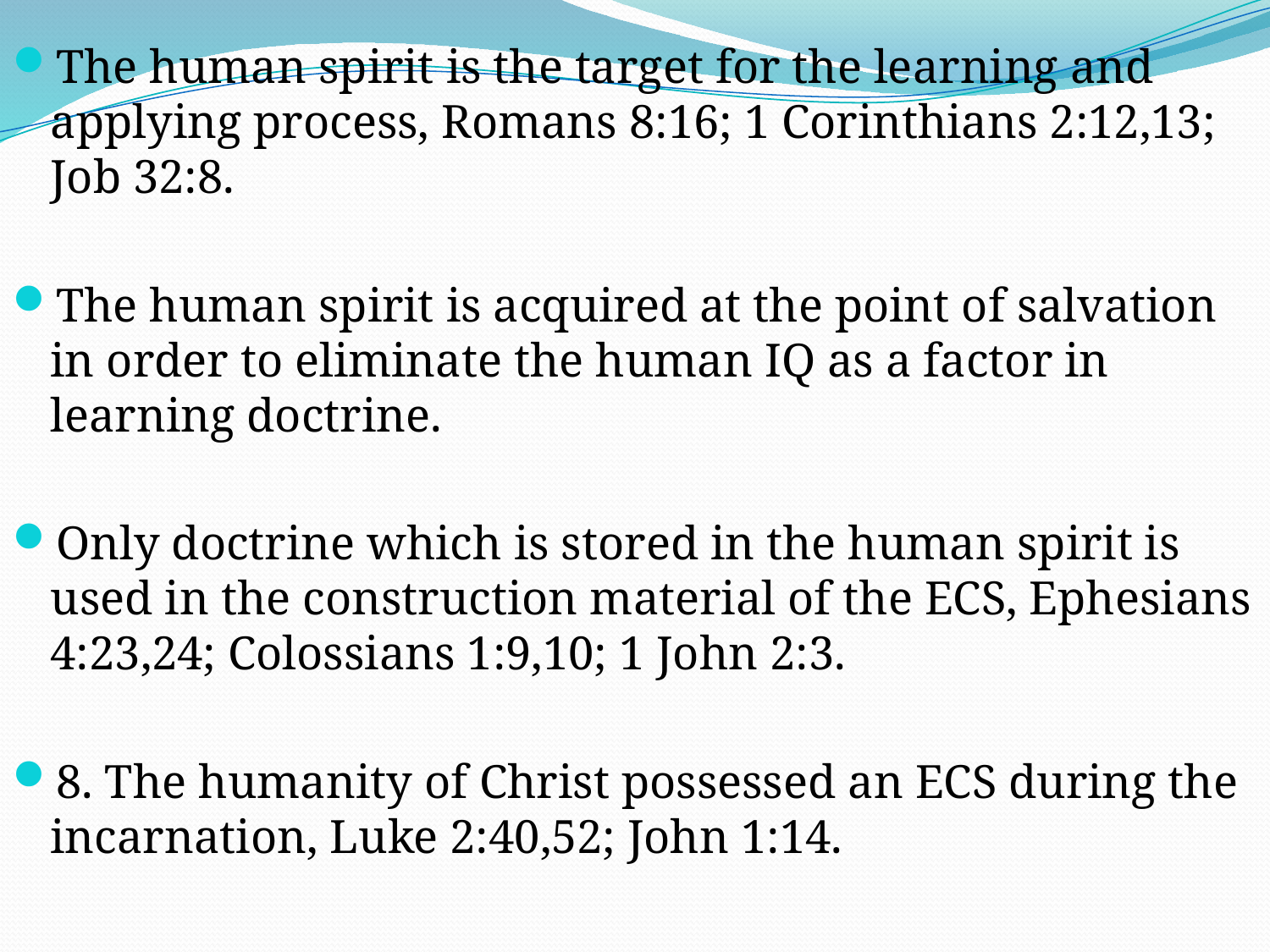

The human spirit is the target for the learning and applying process, Romans 8:16; 1 Corinthians 2:12,13; Job 32:8.

The human spirit is acquired at the point of salvation in order to eliminate the human IQ as a factor in learning doctrine.

Only doctrine which is stored in the human spirit is used in the construction material of the ECS, Ephesians 4:23,24; Colossians 1:9,10; 1 John 2:3.

8. The humanity of Christ possessed an ECS during the incarnation, Luke 2:40,52; John 1:14.